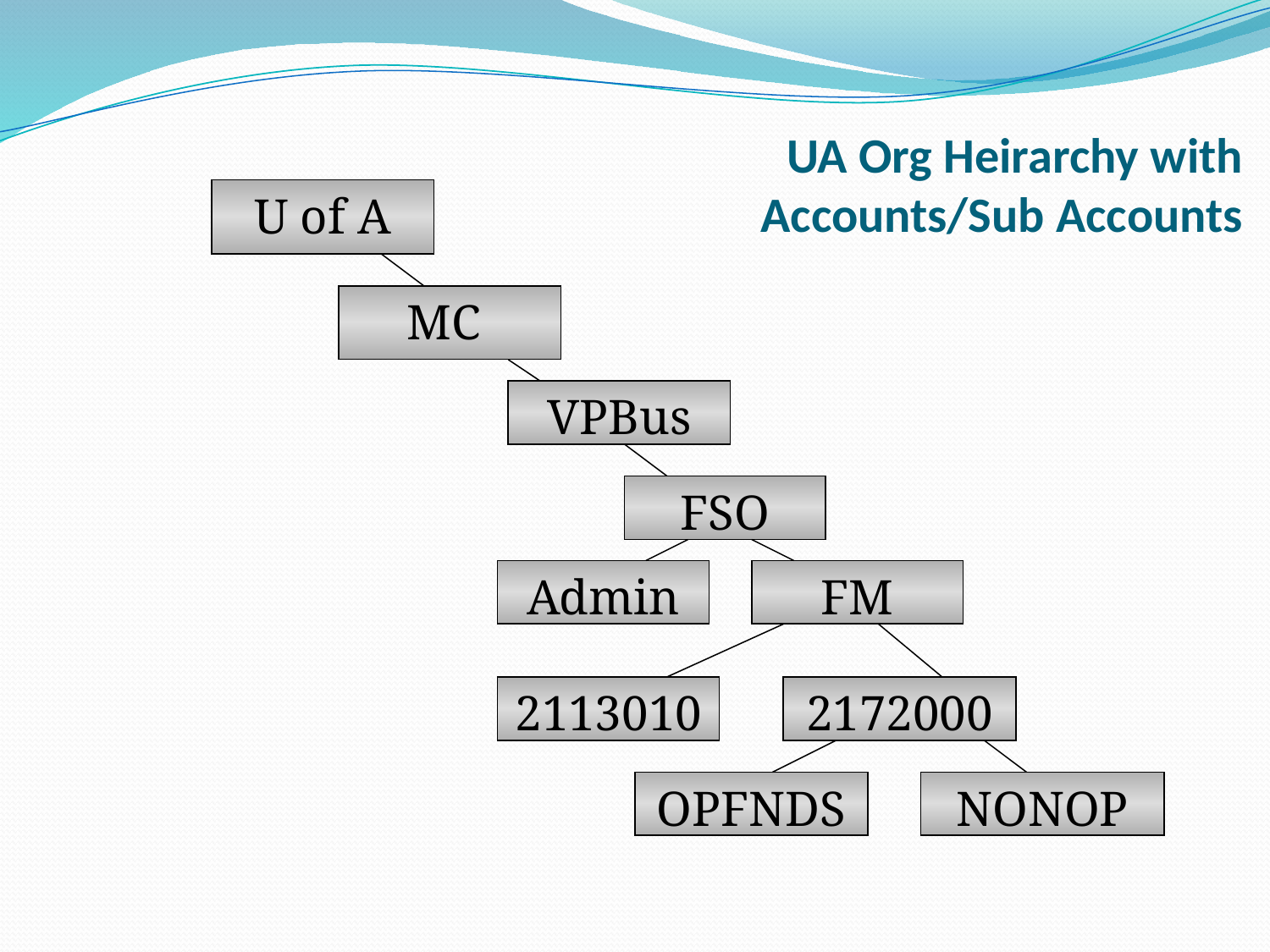

# UA Org Heirarchy with Accounts/Sub Accounts
U of A

MC

VPBus

FSO

Admin

FM

2113010

2172000

OPFNDS

NONOP